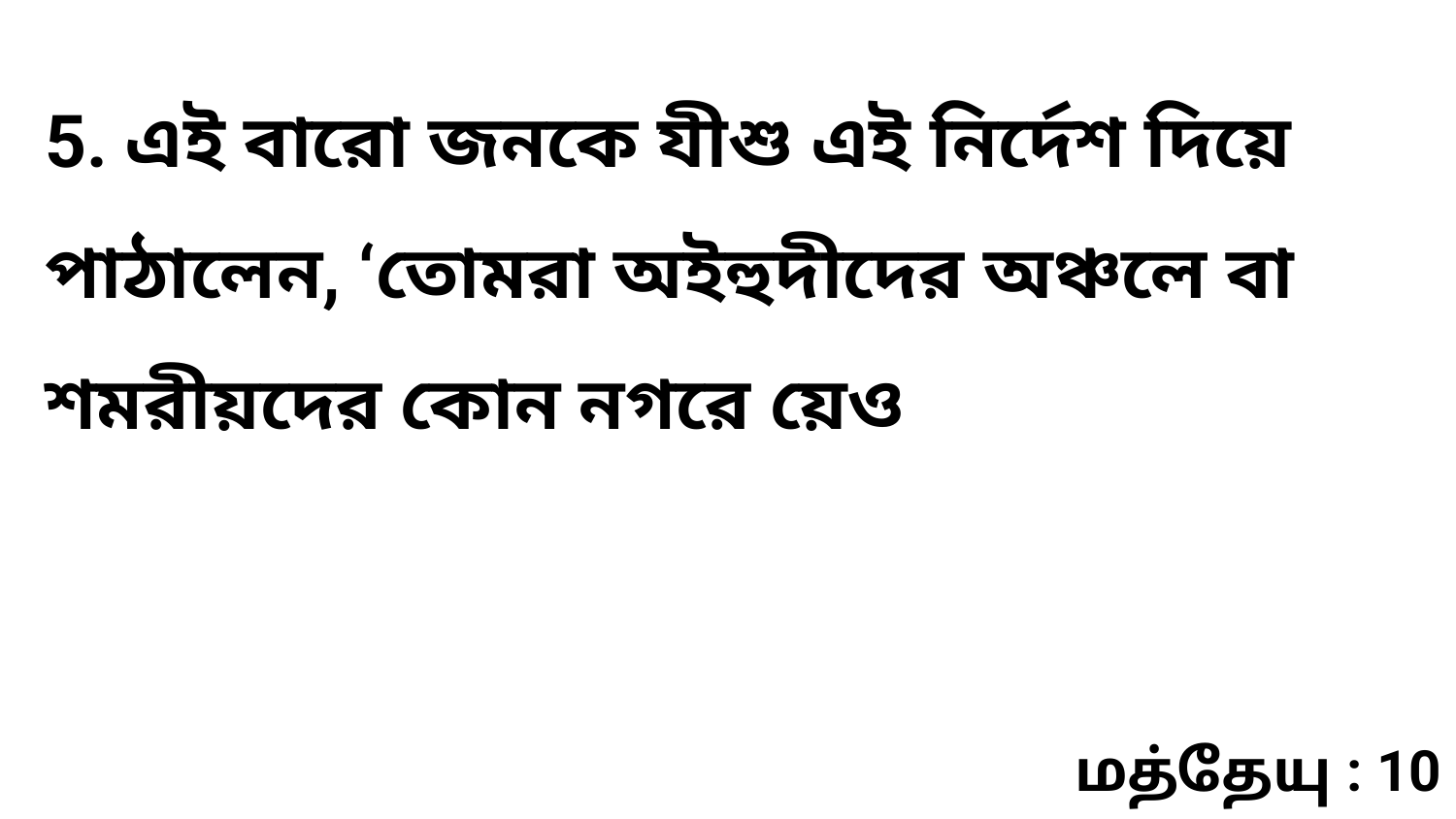

5. এই বারো জনকে যীশু এই নির্দেশ দিয়ে পাঠালেন, ‘তোমরা অইহুদীদের অঞ্চলে বা শমরীয়দের কোন নগরে য়েও
மத்தேயு : 10